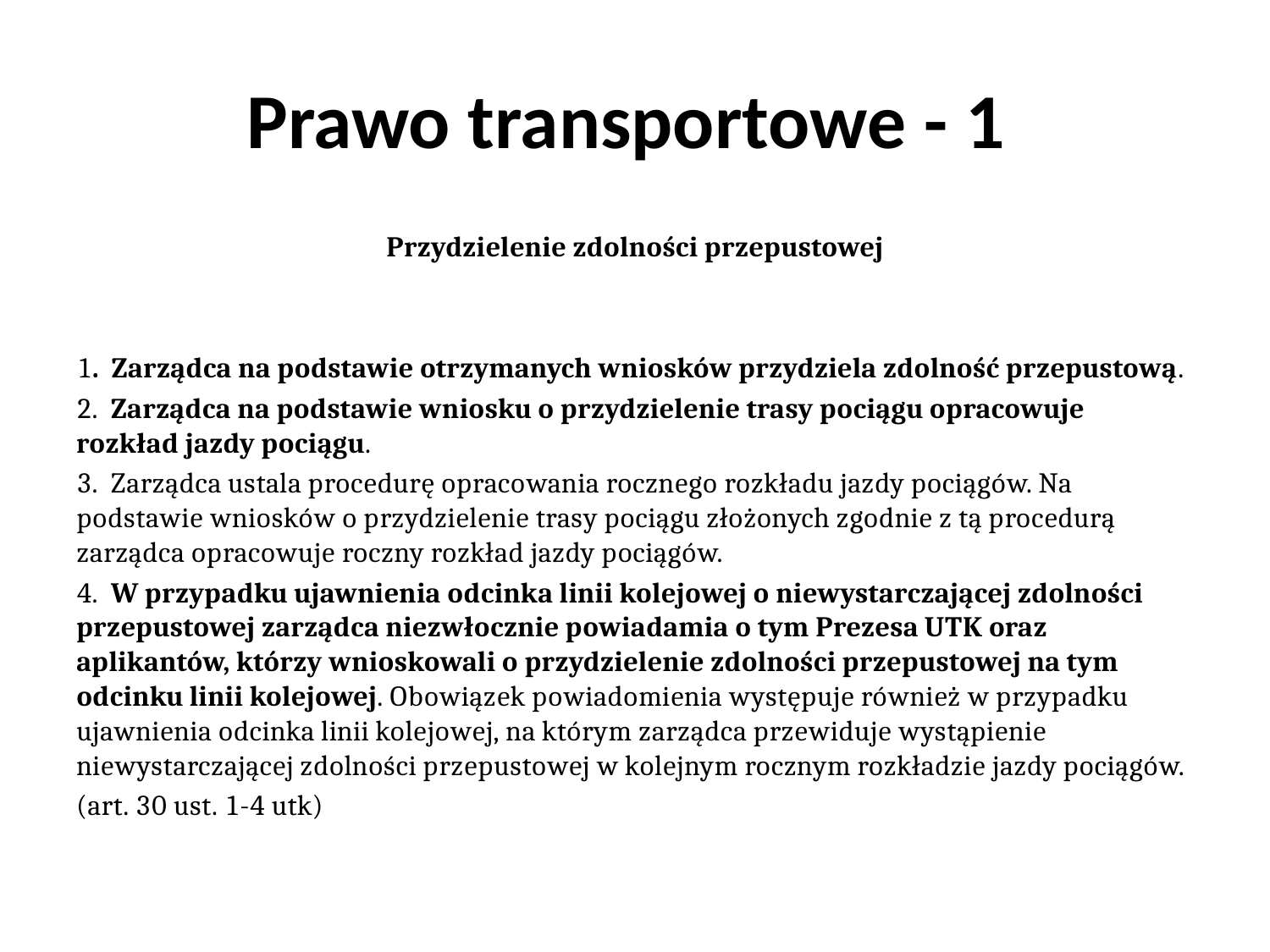

# Prawo transportowe - 1
Przydzielenie zdolności przepustowej

1.  Zarządca na podstawie otrzymanych wniosków przydziela zdolność przepustową.
2.  Zarządca na podstawie wniosku o przydzielenie trasy pociągu opracowuje rozkład jazdy pociągu.
3.  Zarządca ustala procedurę opracowania rocznego rozkładu jazdy pociągów. Na podstawie wniosków o przydzielenie trasy pociągu złożonych zgodnie z tą procedurą zarządca opracowuje roczny rozkład jazdy pociągów.
4.  W przypadku ujawnienia odcinka linii kolejowej o niewystarczającej zdolności przepustowej zarządca niezwłocznie powiadamia o tym Prezesa UTK oraz aplikantów, którzy wnioskowali o przydzielenie zdolności przepustowej na tym odcinku linii kolejowej. Obowiązek powiadomienia występuje również w przypadku ujawnienia odcinka linii kolejowej, na którym zarządca przewiduje wystąpienie niewystarczającej zdolności przepustowej w kolejnym rocznym rozkładzie jazdy pociągów.
(art. 30 ust. 1-4 utk)